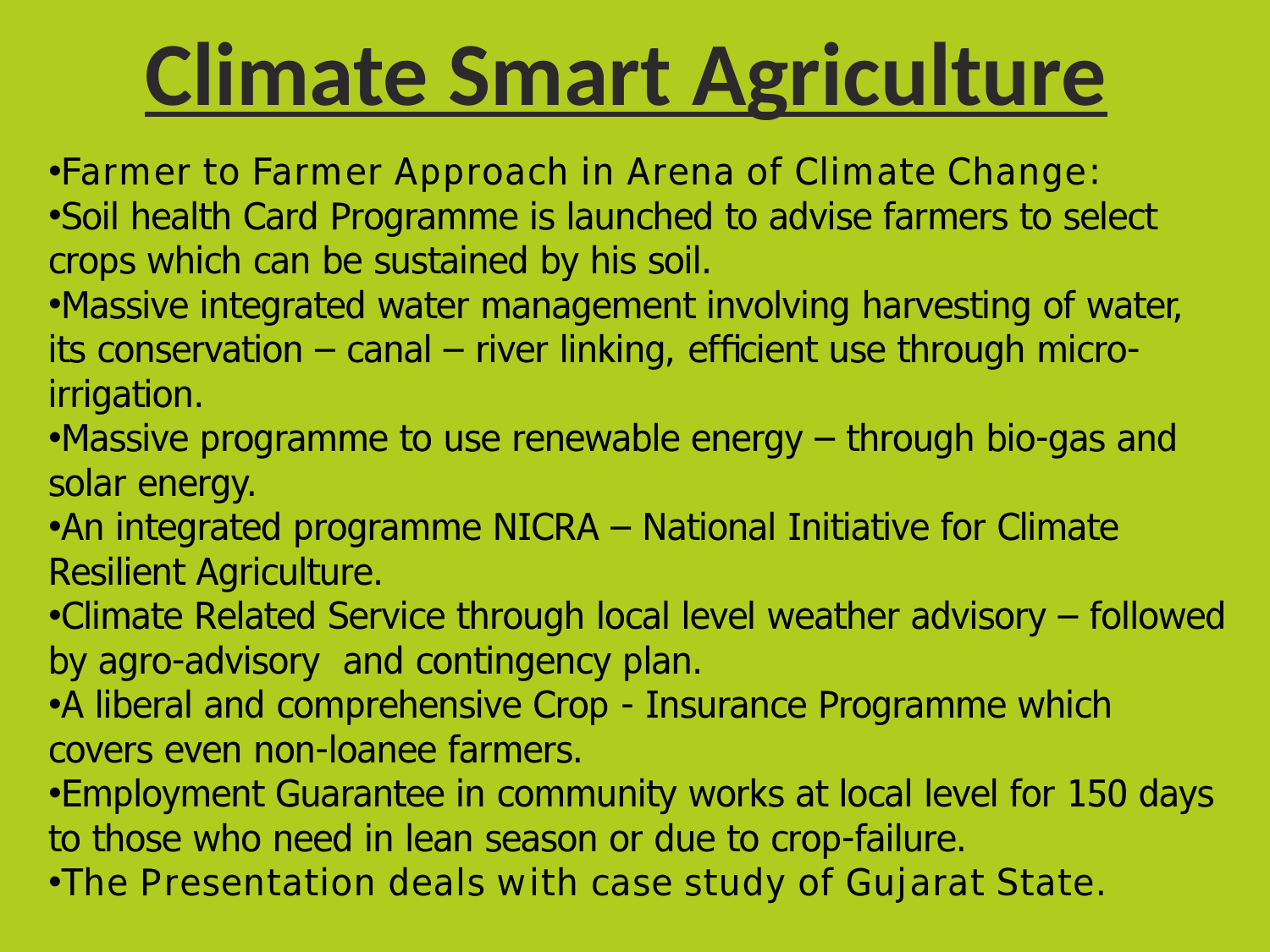

# Climate Smart Agriculture
Farmer to Farmer Approach in Arena of Climate Change:
Soil health Card Programme is launched to advise farmers to select crops which can be sustained by his soil.
Massive integrated water management involving harvesting of water, its conservation – canal – river linking, efficient use through micro-irrigation.
Massive programme to use renewable energy – through bio-gas and solar energy.
An integrated programme NICRA – National Initiative for Climate Resilient Agriculture.
Climate Related Service through local level weather advisory – followed by agro-advisory  and contingency plan.
A liberal and comprehensive Crop - Insurance Programme which covers even non-loanee farmers.
Employment Guarantee in community works at local level for 150 days to those who need in lean season or due to crop-failure.
The Presentation deals with case study of Gujarat State.